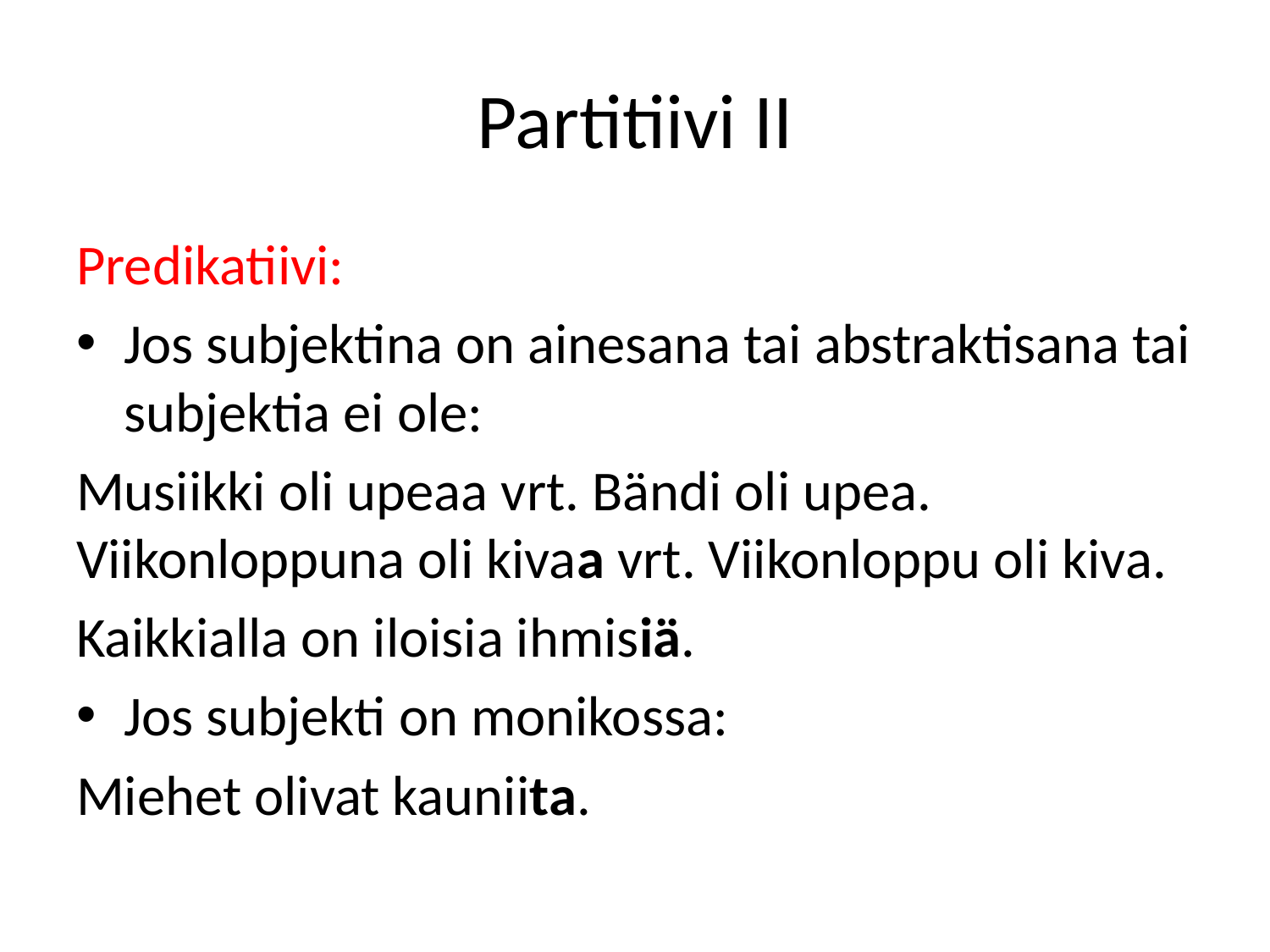

# Partitiivi II
Predikatiivi:
Jos subjektina on ainesana tai abstraktisana tai subjektia ei ole:
Musiikki oli upeaa vrt. Bändi oli upea.  Viikonloppuna oli kivaa vrt. Viikonloppu oli kiva.
Kaikkialla on iloisia ihmisiä.
Jos subjekti on monikossa:
Miehet olivat kauniita.